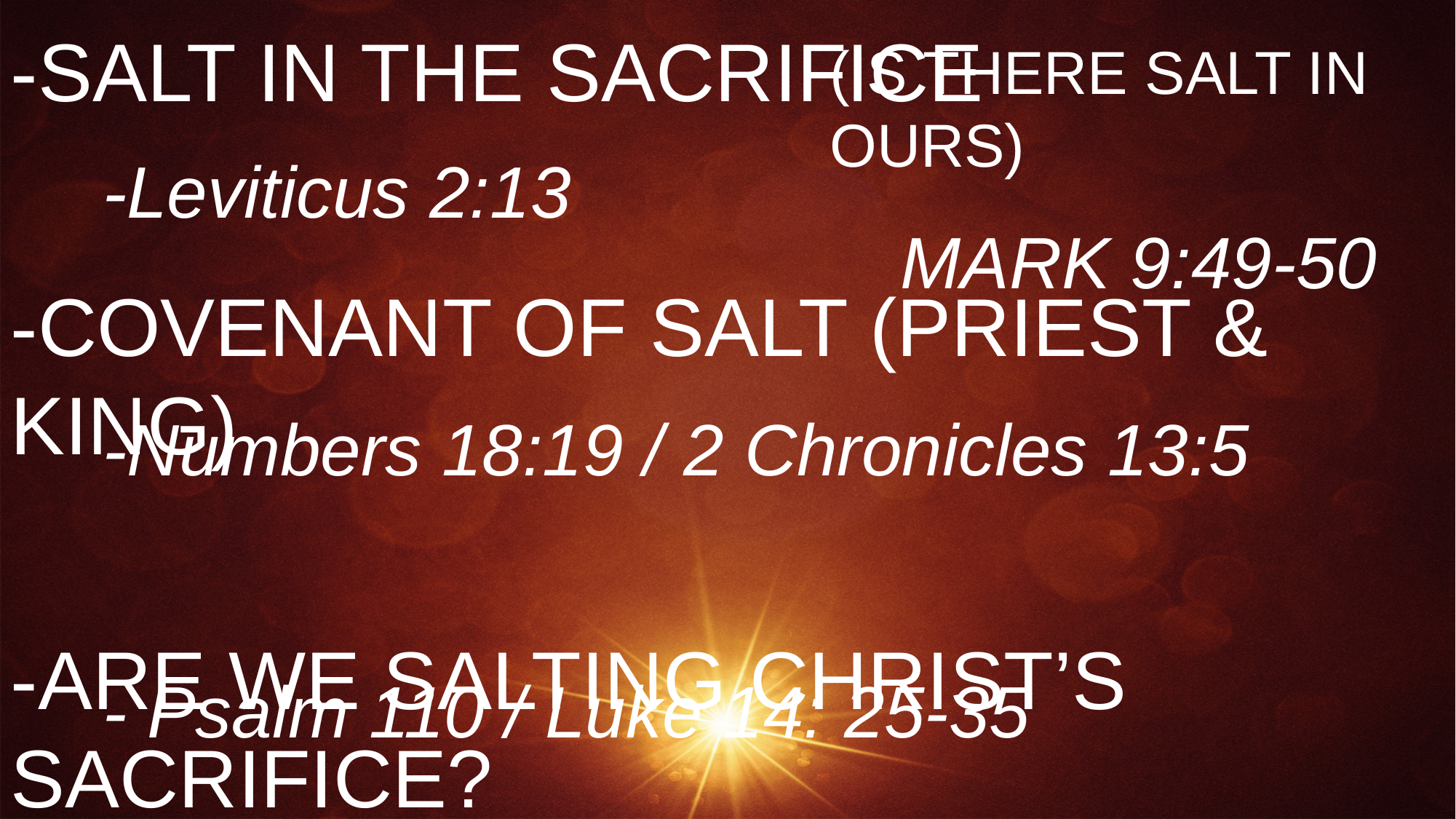

-Salt in the Sacrifice

-Covenant of Salt (Priest & King)

-Are we Salting Christ’s Sacrifice?

(Is there salt in ours)

Mark 9:49-50

-Leviticus 2:13

-Numbers 18:19 / 2 Chronicles 13:5

- Psalm 110 / Luke 14: 25-35